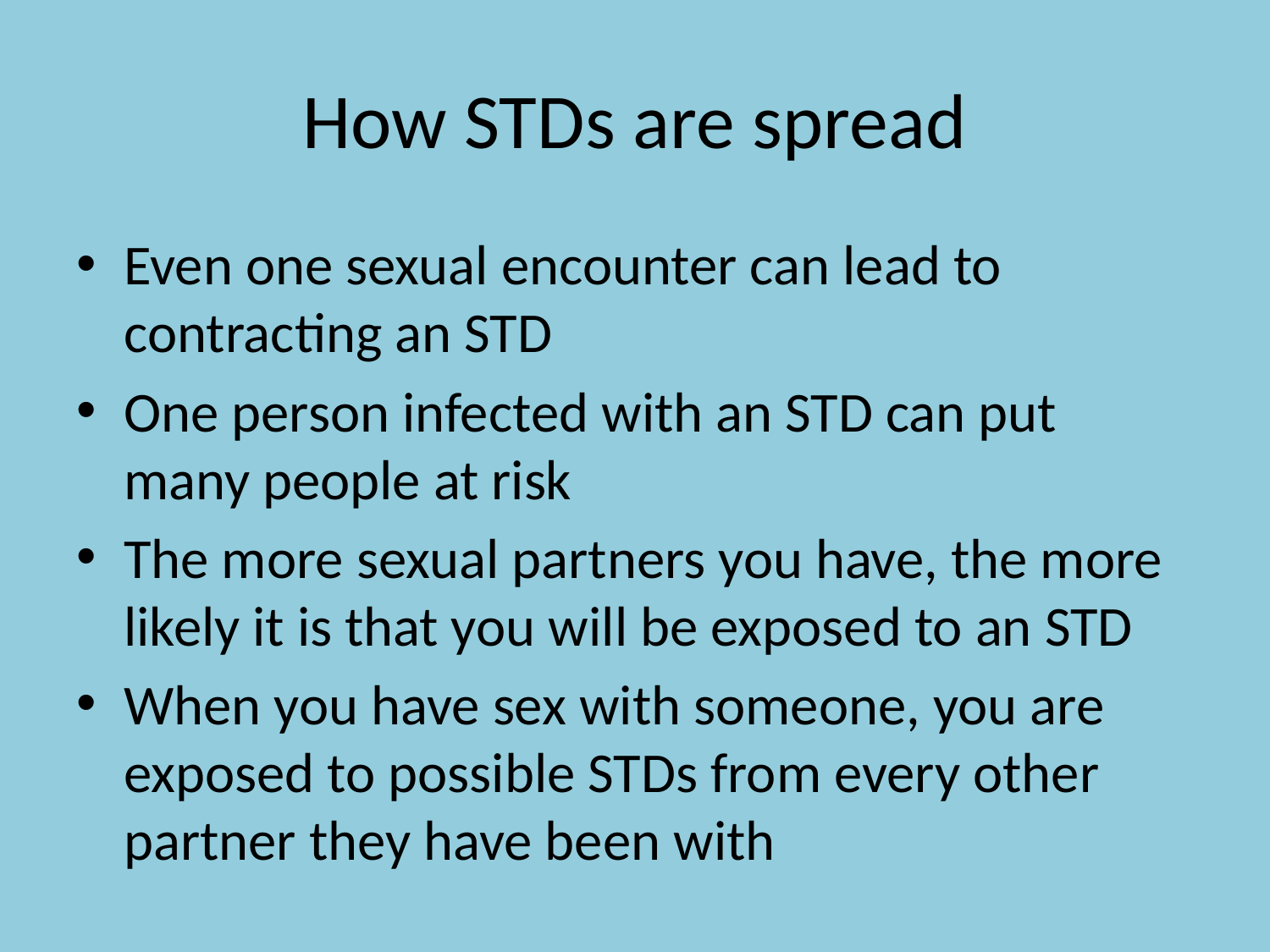

# How STDs are spread
Even one sexual encounter can lead to contracting an STD
One person infected with an STD can put many people at risk
The more sexual partners you have, the more likely it is that you will be exposed to an STD
When you have sex with someone, you are exposed to possible STDs from every other partner they have been with